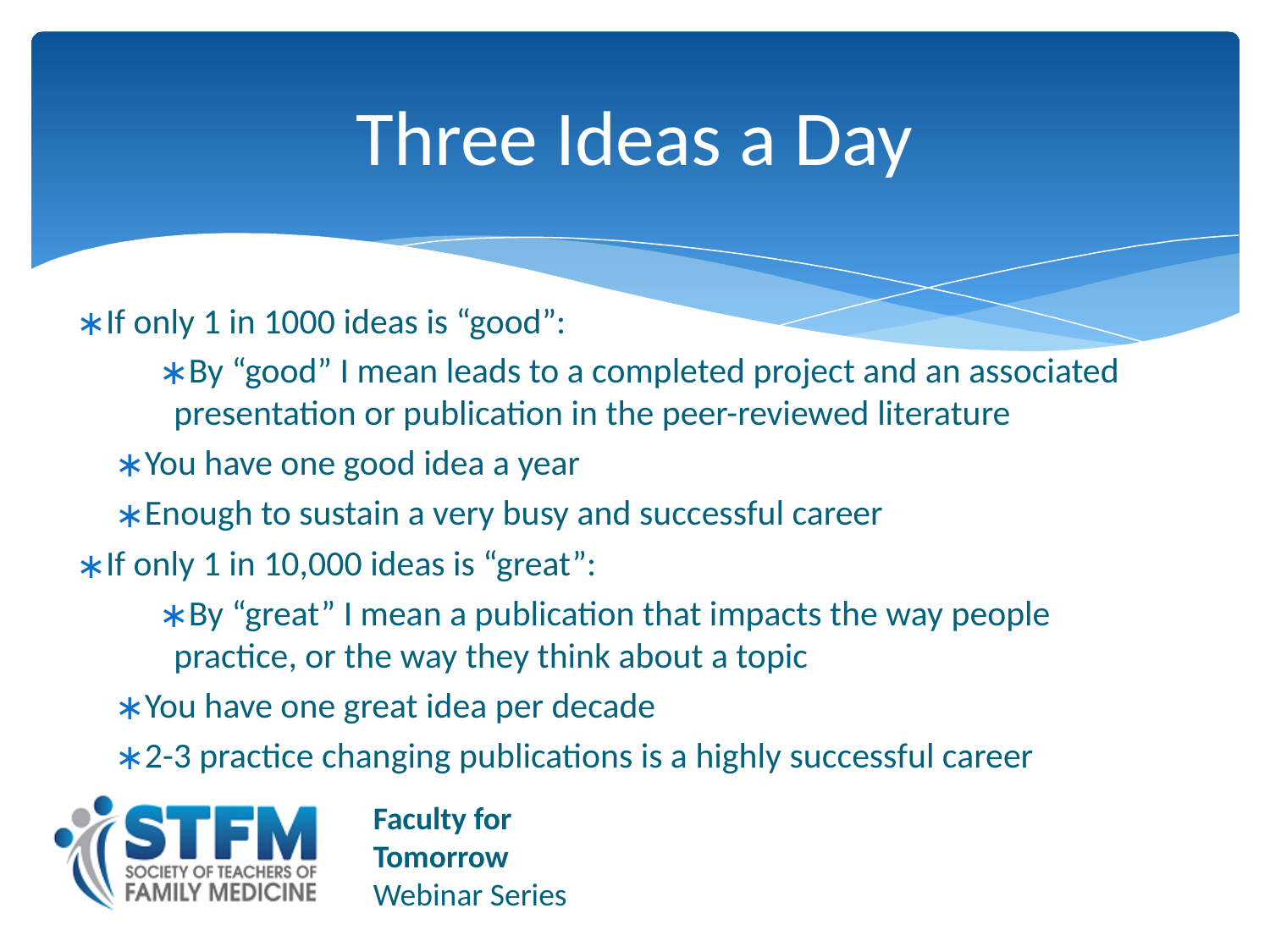

# Three Ideas a Day
If only 1 in 1000 ideas is “good”:
By “good” I mean leads to a completed project and an associated presentation or publication in the peer-reviewed literature
You have one good idea a year
Enough to sustain a very busy and successful career
If only 1 in 10,000 ideas is “great”:
By “great” I mean a publication that impacts the way people practice, or the way they think about a topic
You have one great idea per decade
2-3 practice changing publications is a highly successful career